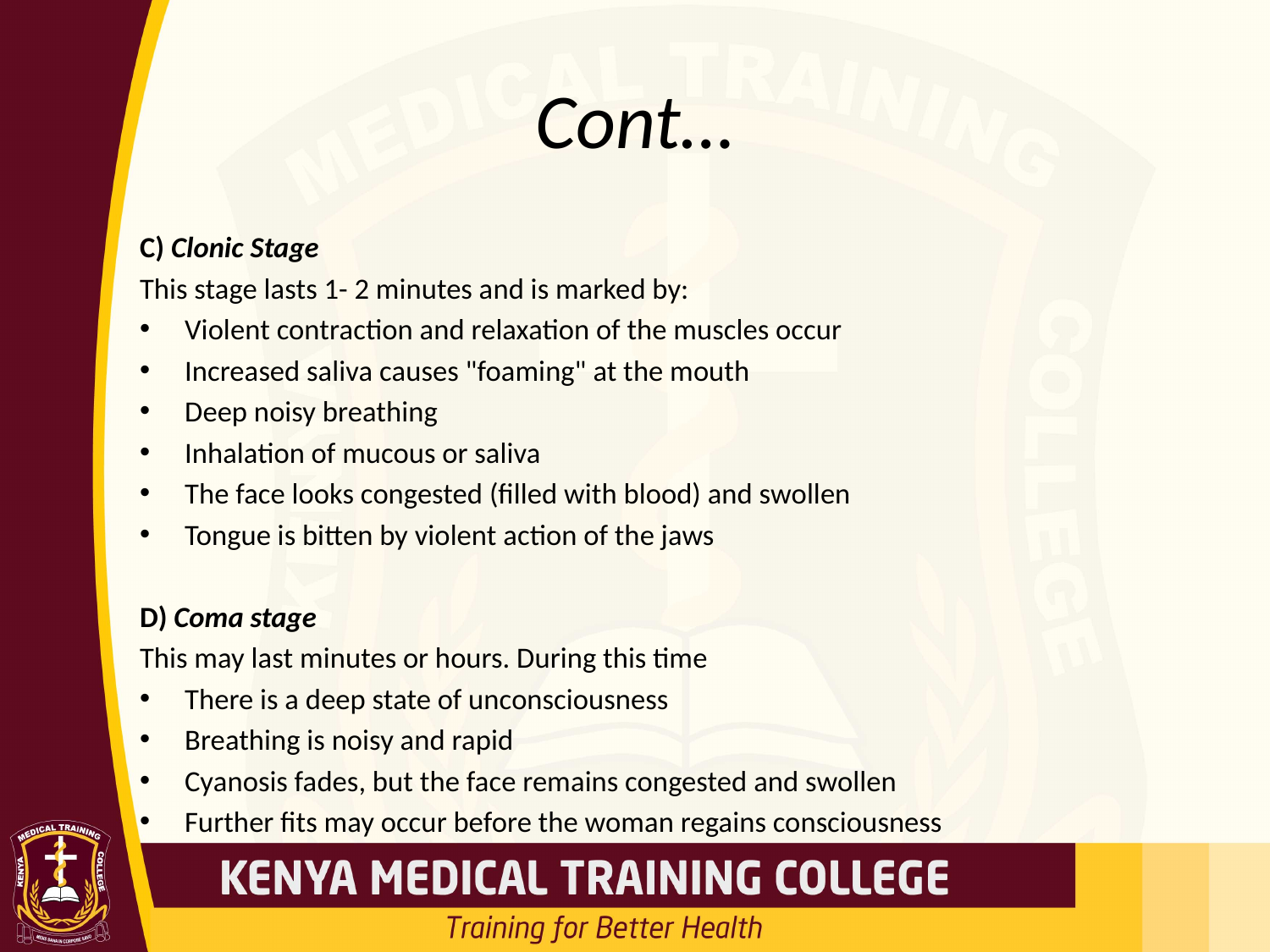

# Cont…
C) Clonic Stage
This stage lasts 1- 2 minutes and is marked by:
Violent contraction and relaxation of the muscles occur
Increased saliva causes "foaming" at the mouth
Deep noisy breathing
Inhalation of mucous or saliva
The face looks congested (filled with blood) and swollen
Tongue is bitten by violent action of the jaws

D) Coma stage
This may last minutes or hours. During this time
There is a deep state of unconsciousness
Breathing is noisy and rapid
Cyanosis fades, but the face remains congested and swollen
Further fits may occur before the woman regains consciousness